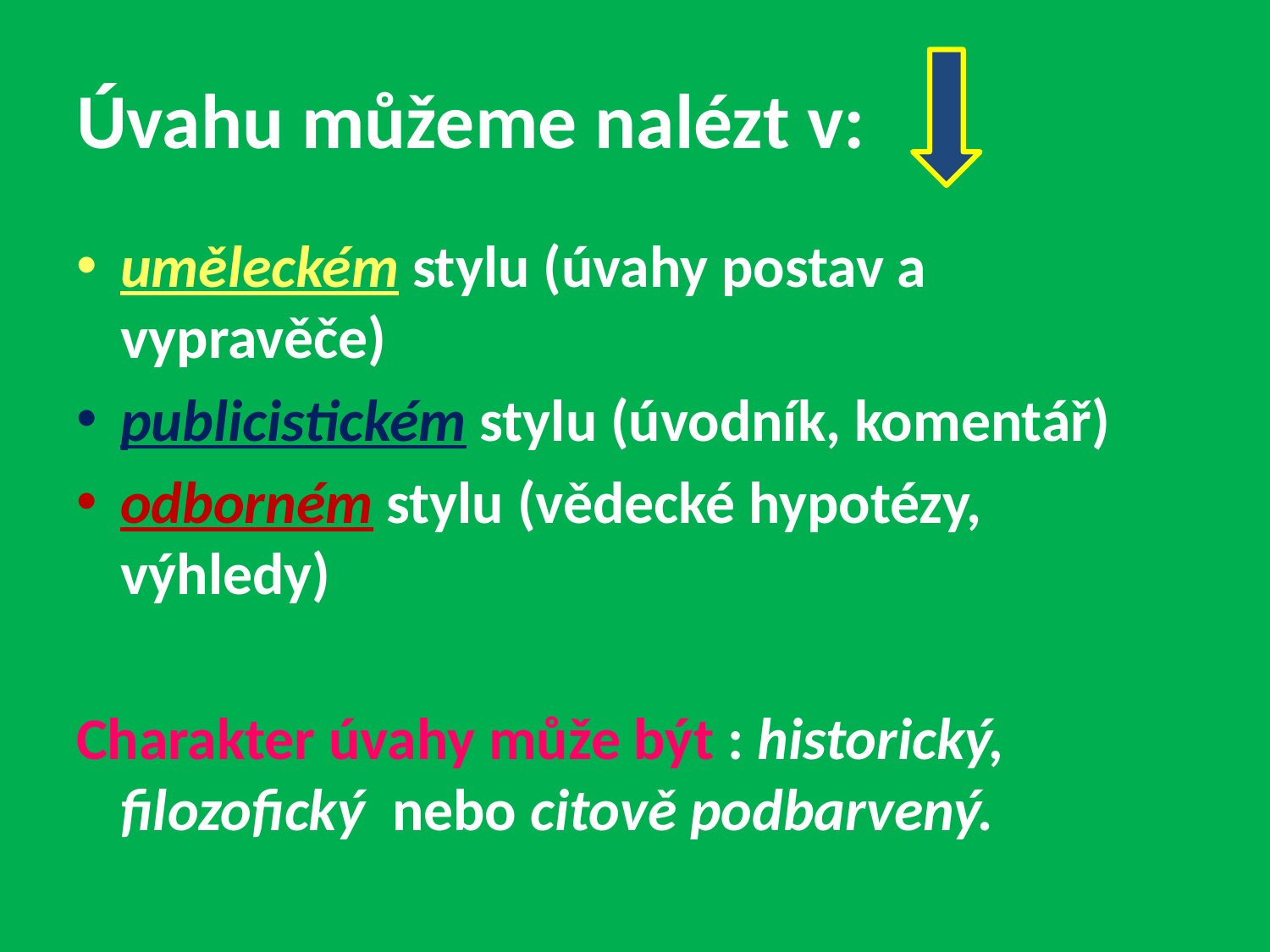

# Úvahu můžeme nalézt v:

uměleckém stylu (úvahy postav a vypravěče)
publicistickém stylu (úvodník, komentář)
odborném stylu (vědecké hypotézy, výhledy)

Charakter úvahy může být : historický, filozofický  nebo citově podbarvený.